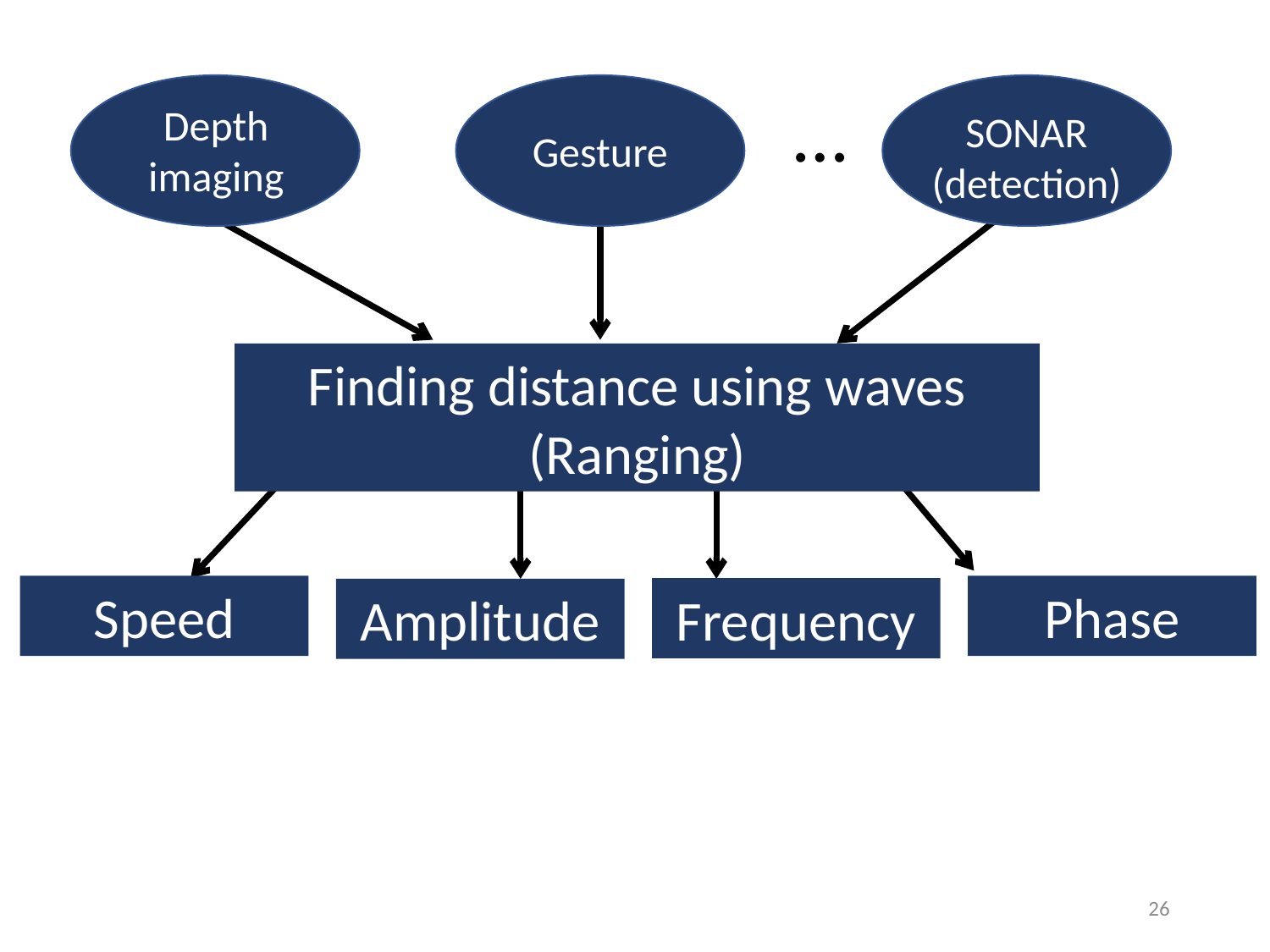

…
Depth imaging
SONAR
(detection)
Gesture
Finding distance using waves
(Ranging)
Speed
Phase
Frequency
Amplitude
26